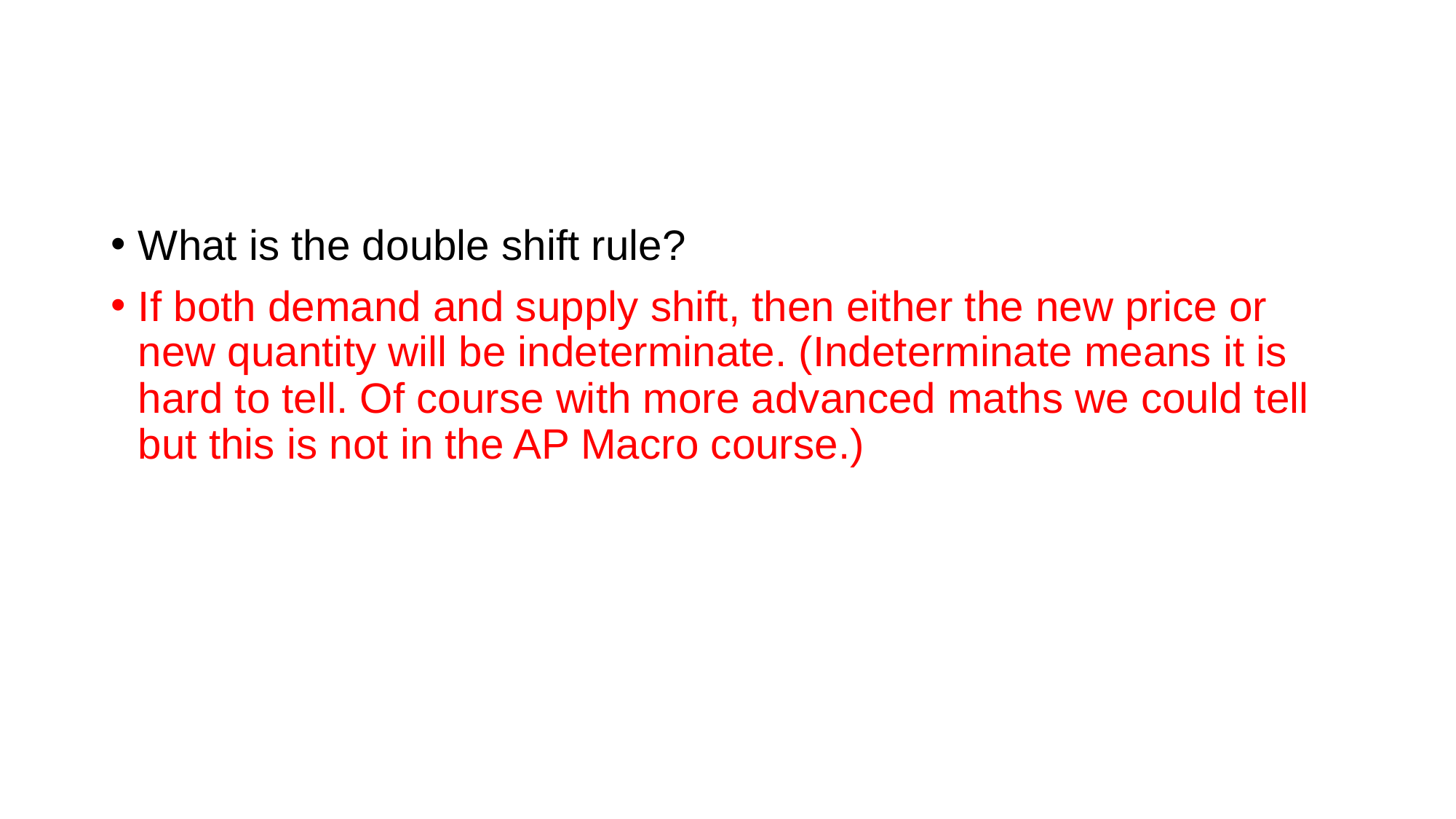

#
What is the double shift rule?
If both demand and supply shift, then either the new price or new quantity will be indeterminate. (Indeterminate means it is hard to tell. Of course with more advanced maths we could tell but this is not in the AP Macro course.)